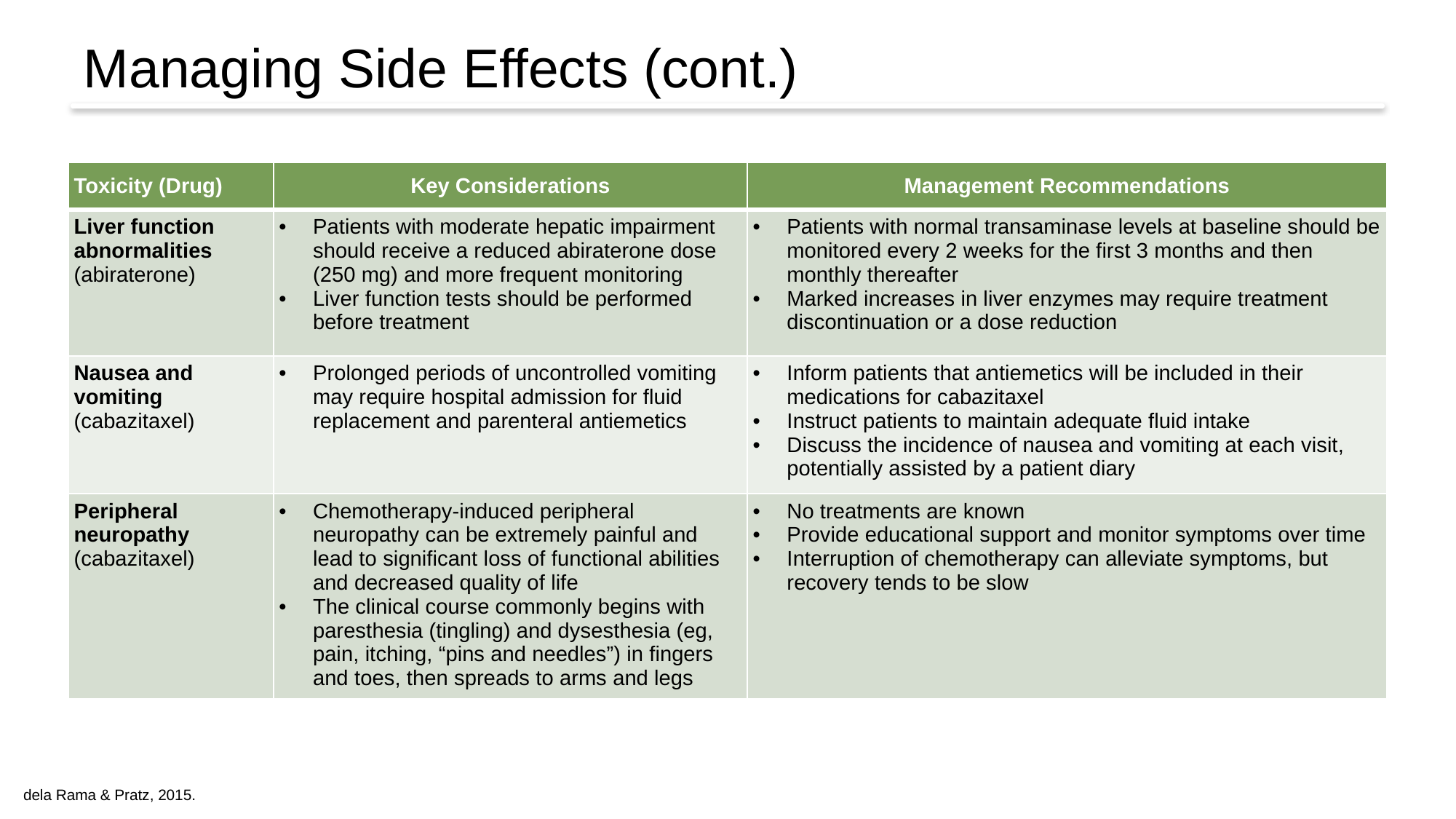

# Managing Side Effects (cont.)
| Toxicity (Drug) | Key Considerations | Management Recommendations |
| --- | --- | --- |
| Liver function abnormalities (abiraterone) | Patients with moderate hepatic impairment should receive a reduced abiraterone dose (250 mg) and more frequent monitoring Liver function tests should be performed before treatment | Patients with normal transaminase levels at baseline should be monitored every 2 weeks for the first 3 months and then monthly thereafter Marked increases in liver enzymes may require treatment discontinuation or a dose reduction |
| Nausea and vomiting (cabazitaxel) | Prolonged periods of uncontrolled vomiting may require hospital admission for fluid replacement and parenteral antiemetics | Inform patients that antiemetics will be included in their medications for cabazitaxel Instruct patients to maintain adequate fluid intake Discuss the incidence of nausea and vomiting at each visit, potentially assisted by a patient diary |
| Peripheral neuropathy (cabazitaxel) | Chemotherapy-induced peripheral neuropathy can be extremely painful and lead to significant loss of functional abilities and decreased quality of life The clinical course commonly begins with paresthesia (tingling) and dysesthesia (eg, pain, itching, “pins and needles”) in fingers and toes, then spreads to arms and legs | No treatments are known Provide educational support and monitor symptoms over time Interruption of chemotherapy can alleviate symptoms, but recovery tends to be slow |
dela Rama & Pratz, 2015.